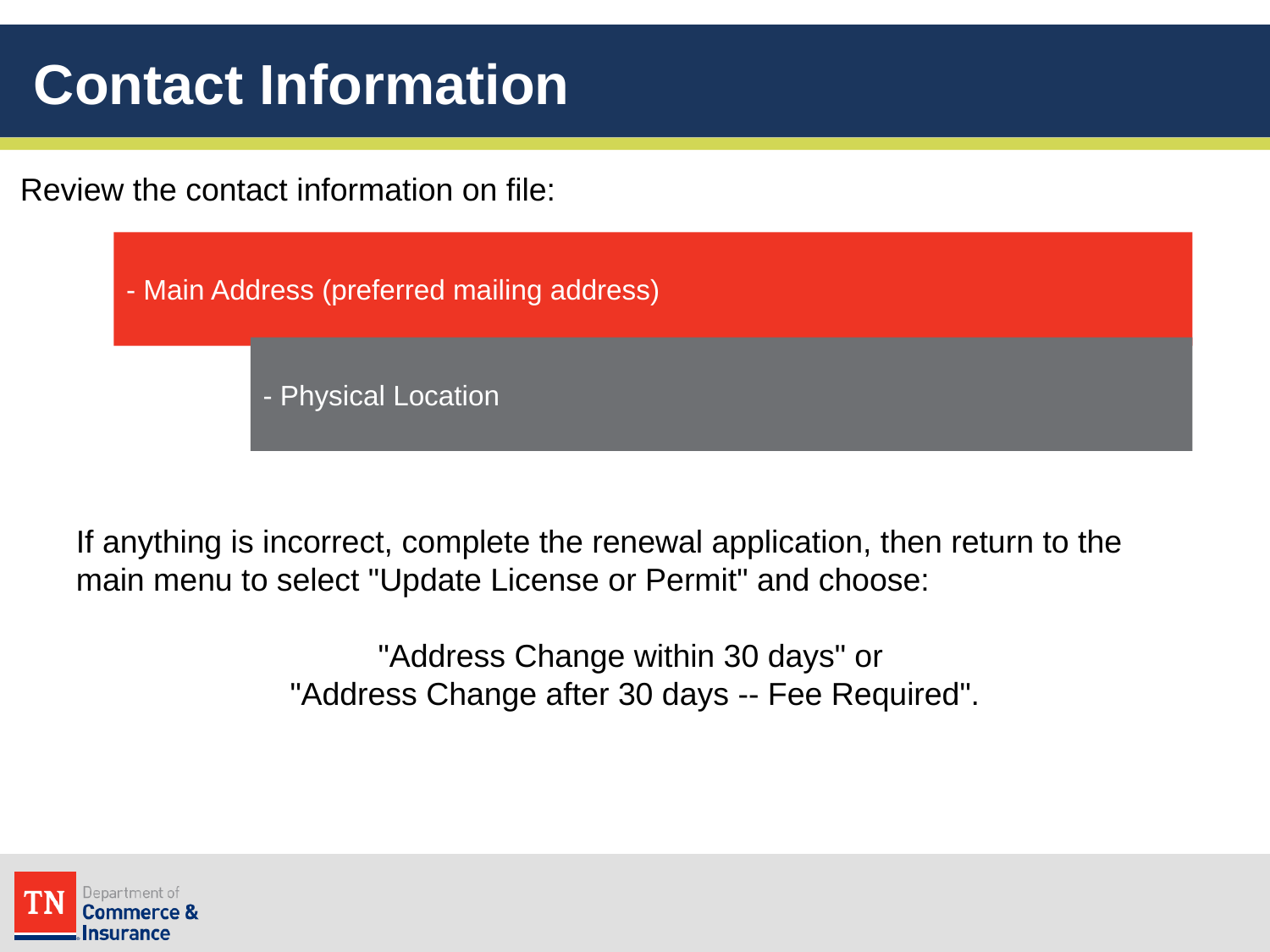

# Contact Information
Review the contact information on file:

- Main Address (preferred mailing address)

- Physical Location

If anything is incorrect, complete the renewal application, then return to the main menu to select "Update License or Permit" and choose:

"Address Change within 30 days" or
"Address Change after 30 days -- Fee Required".